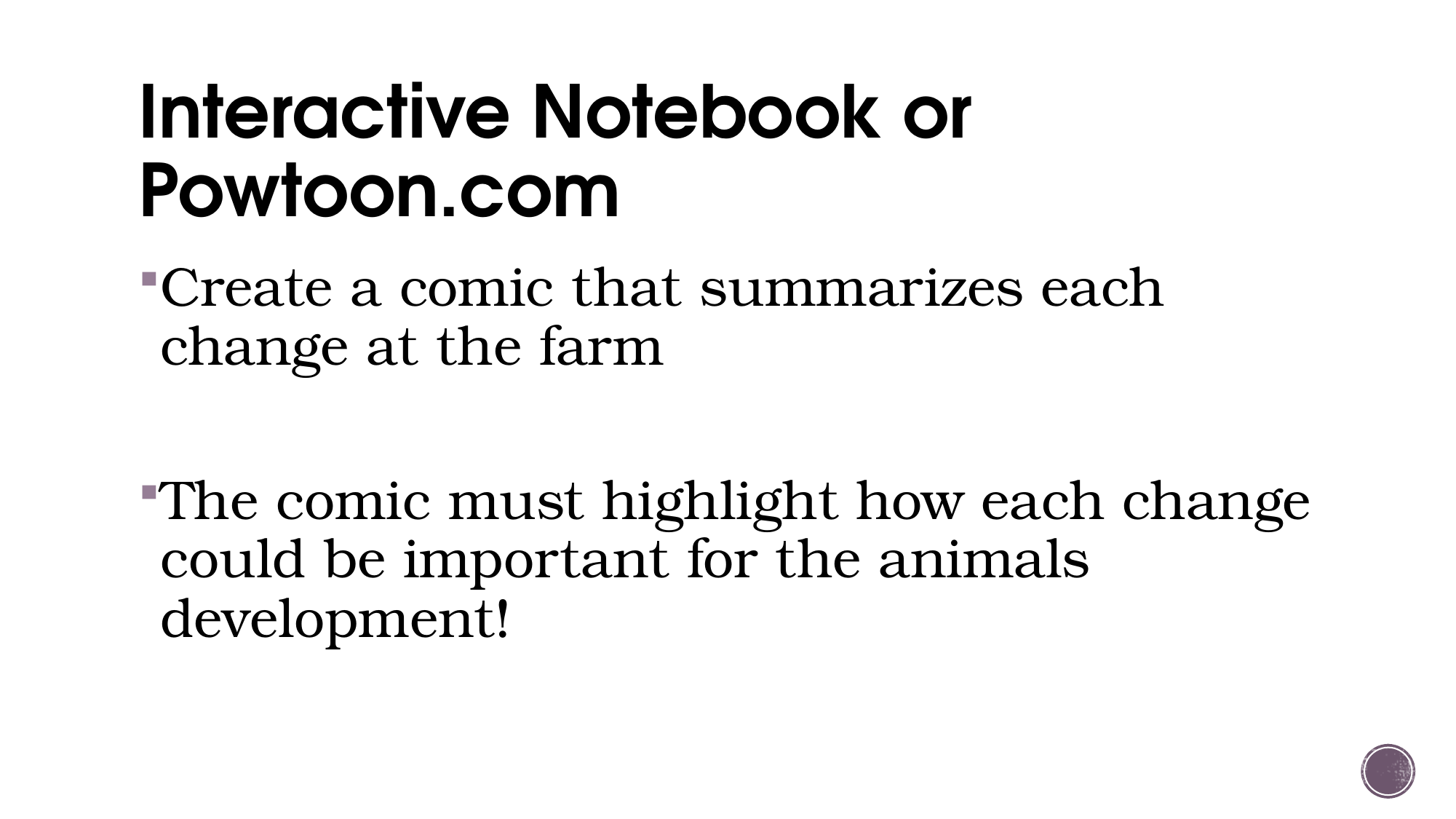

# Interactive Notebook or Powtoon.com
Create a comic that summarizes each change at the farm

The comic must highlight how each change could be important for the animals development!